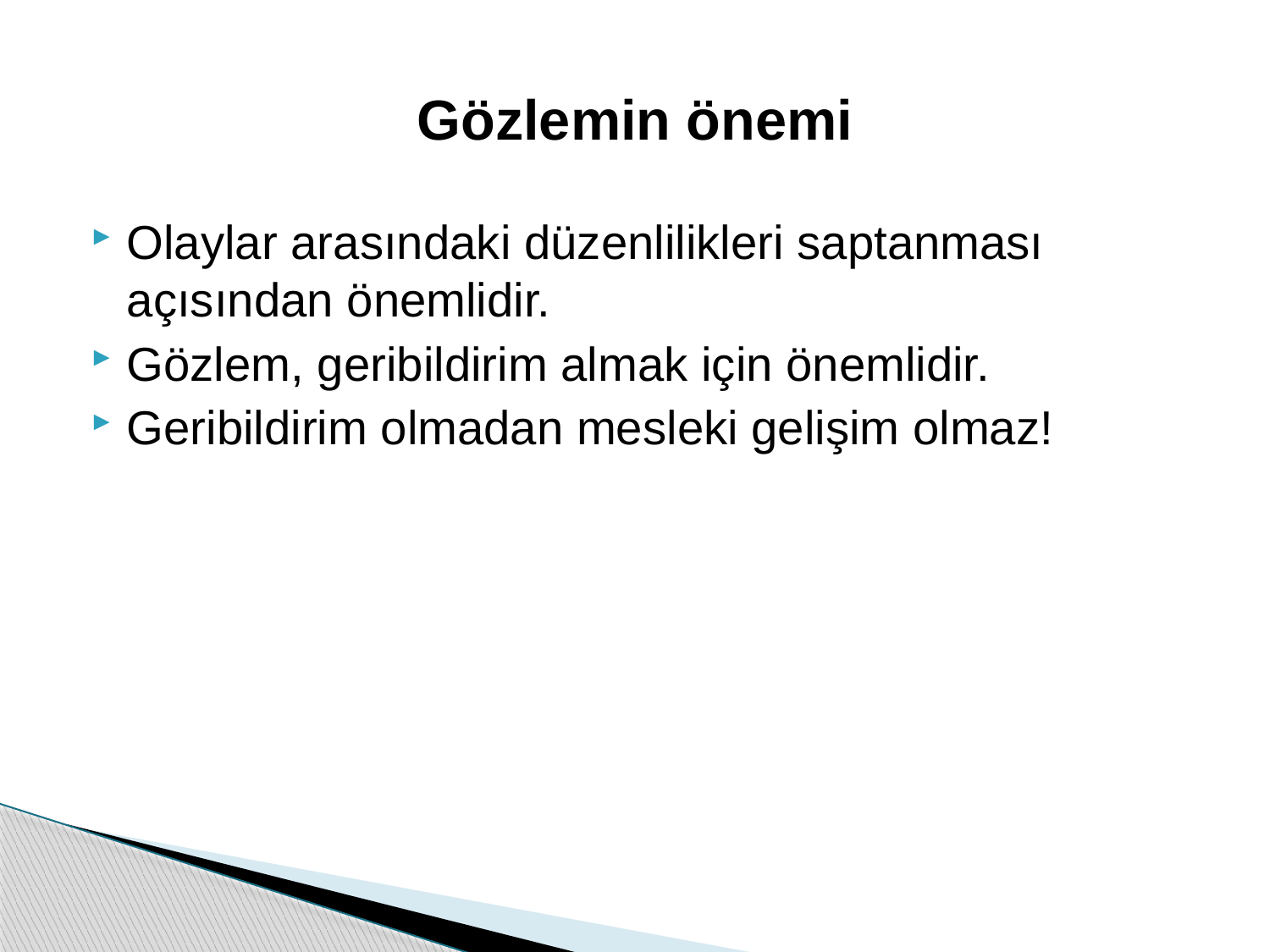

# Gözlemin önemi
Olaylar arasındaki düzenlilikleri saptanması açısından önemlidir.
Gözlem, geribildirim almak için önemlidir.
Geribildirim olmadan mesleki gelişim olmaz!